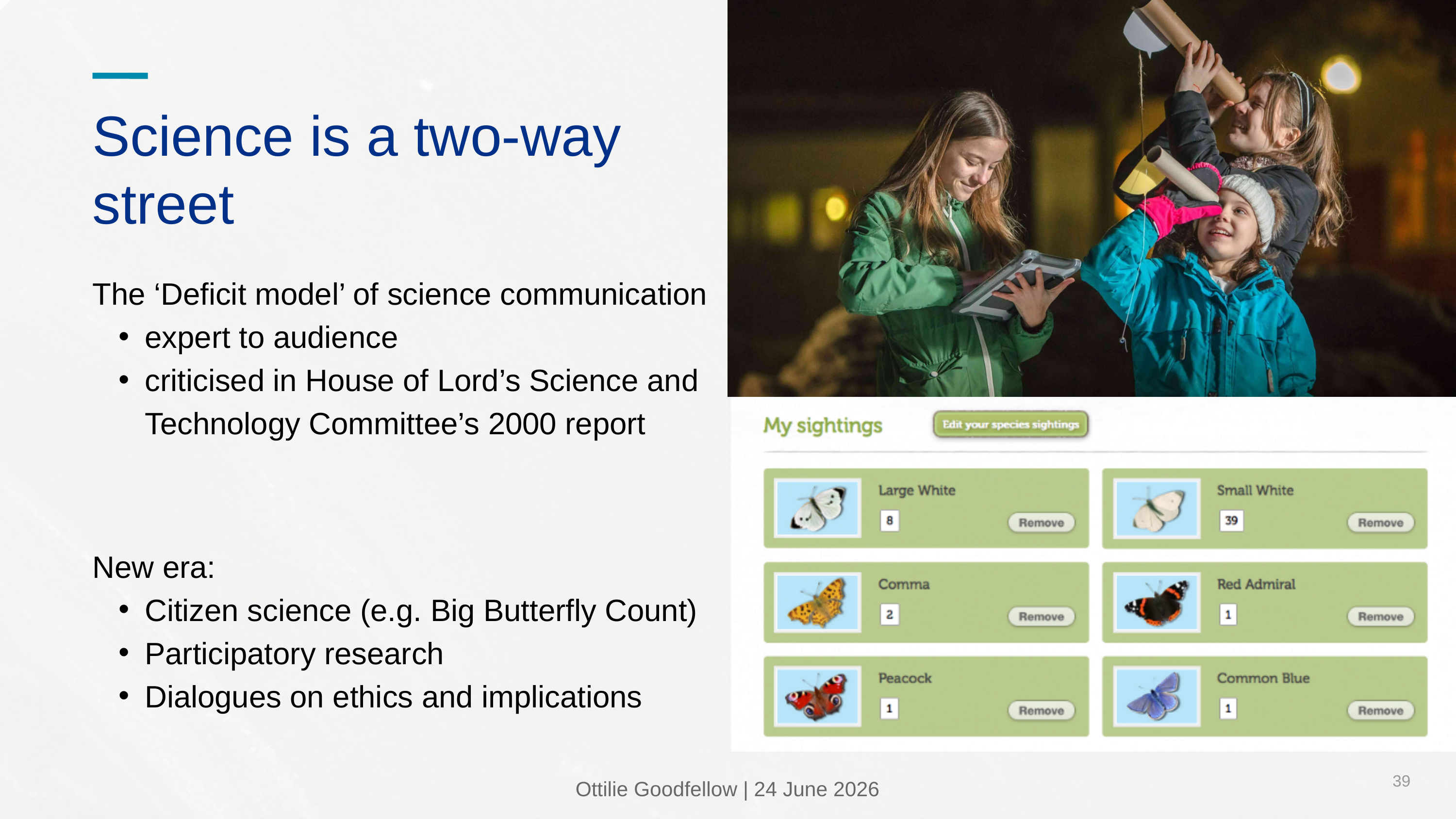

Science is a two-way street
The ‘Deficit model’ of science communication
expert to audience
criticised in House of Lord’s Science and Technology Committee’s 2000 report

New era:
Citizen science (e.g. Big Butterfly Count)
Participatory research
Dialogues on ethics and implications
39
Ottilie Goodfellow | 24 June 2026